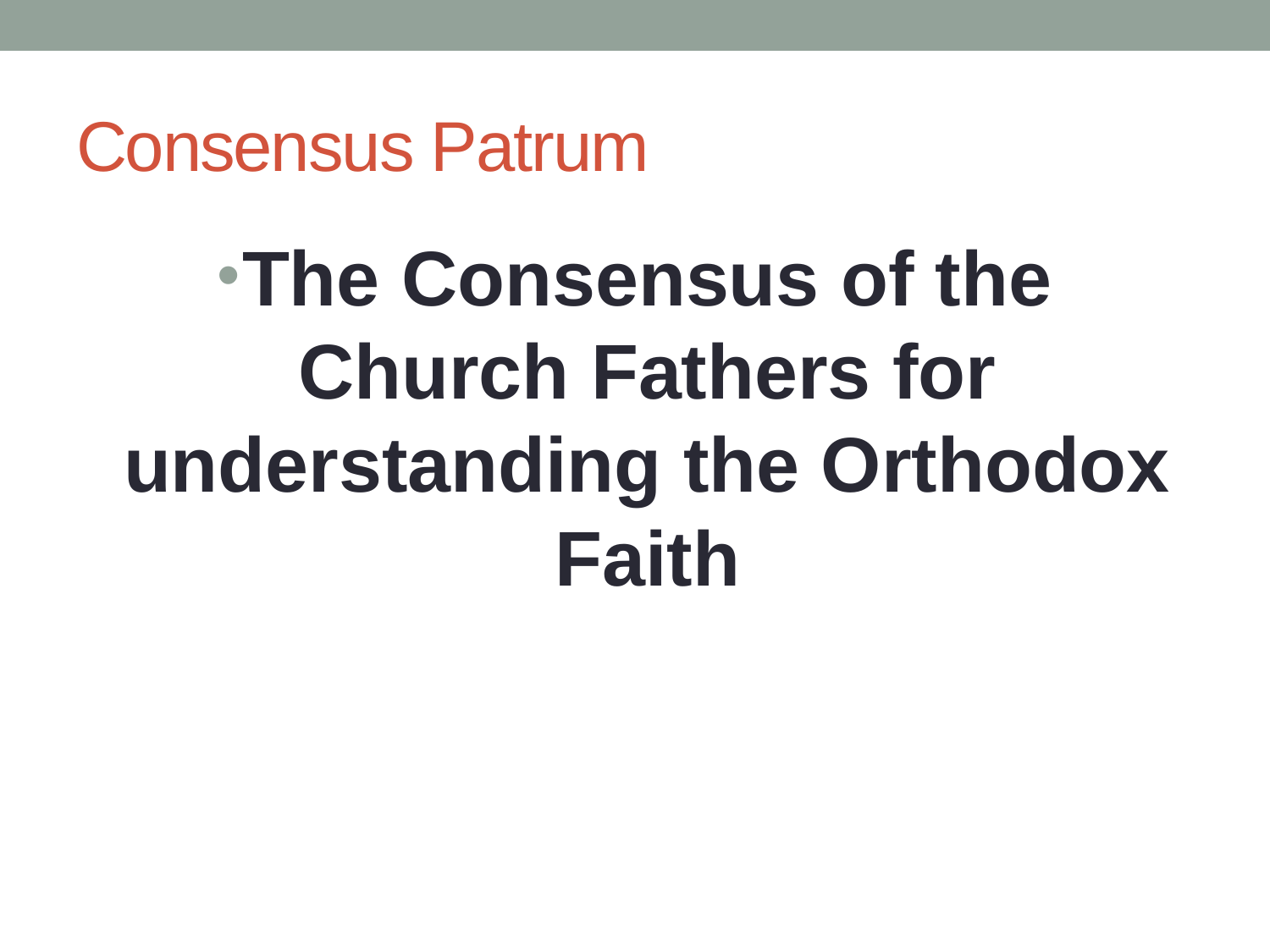

# Consensus Patrum
The Consensus of the Church Fathers for understanding the Orthodox Faith